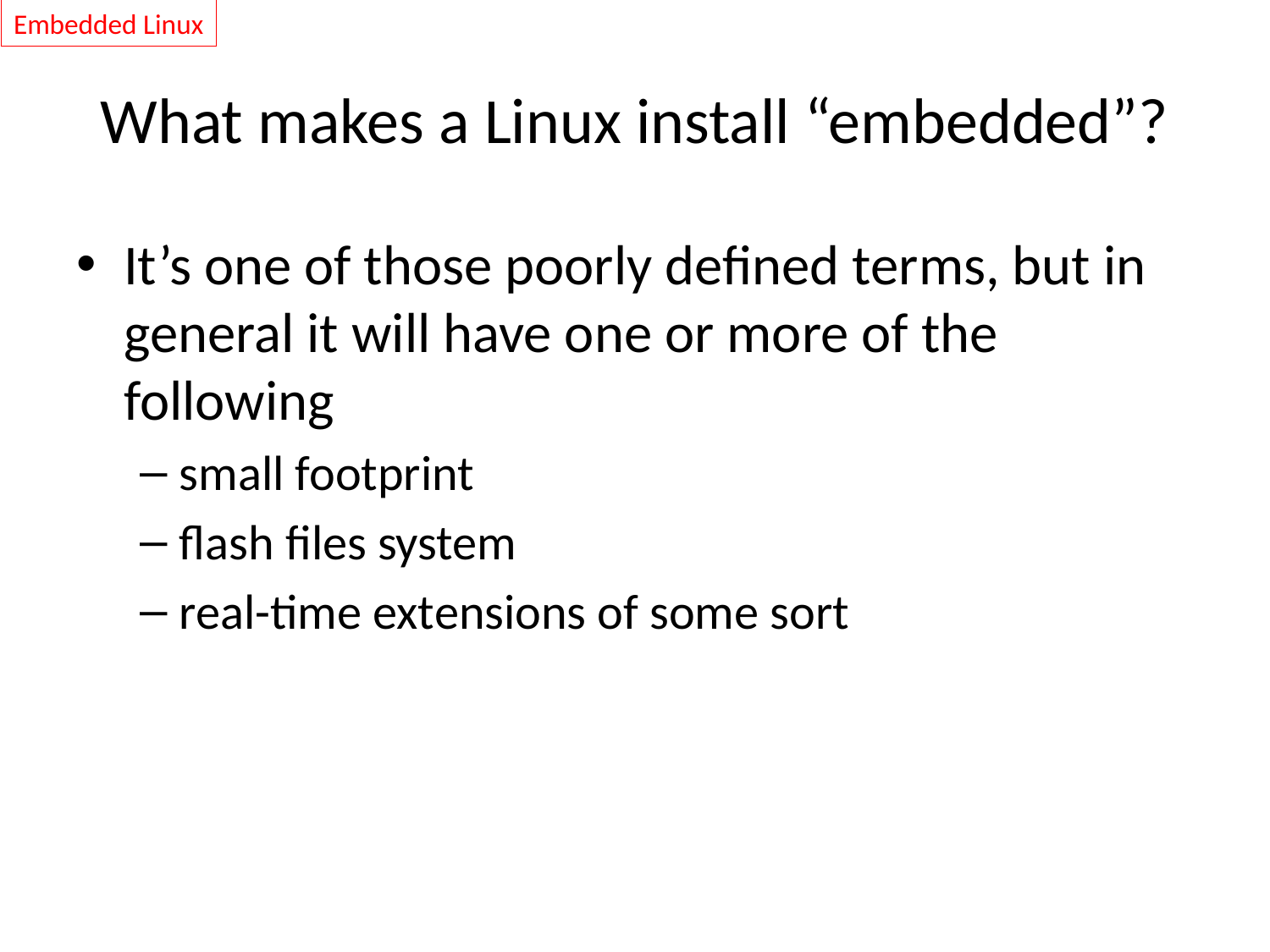

Embedded Linux
# What makes a Linux install “embedded”?
It’s one of those poorly defined terms, but in general it will have one or more of the following
small footprint
flash files system
real-time extensions of some sort